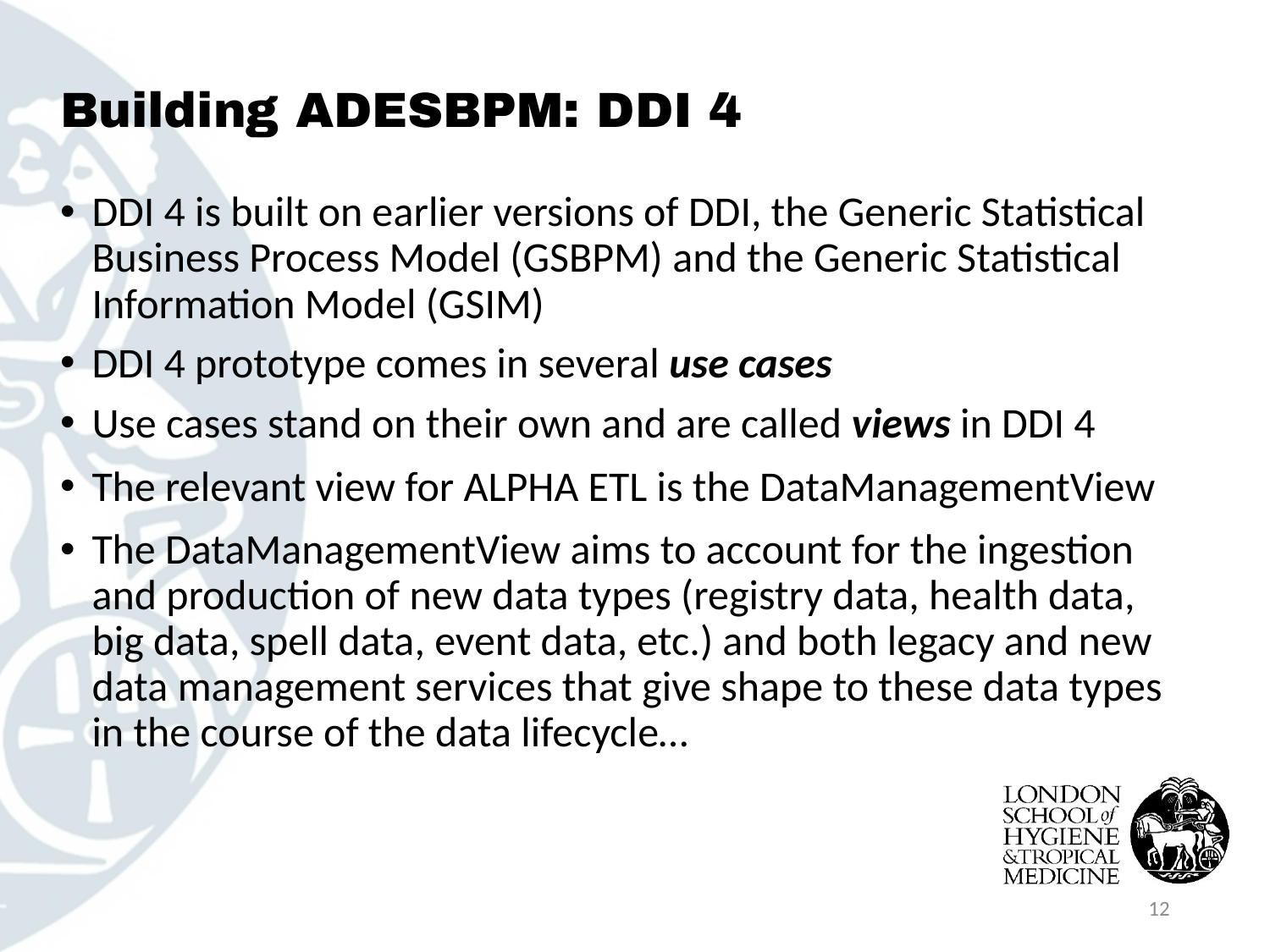

# Building ADESBPM: DDI 4
DDI 4 is built on earlier versions of DDI, the Generic Statistical Business Process Model (GSBPM) and the Generic Statistical Information Model (GSIM)
DDI 4 prototype comes in several use cases
Use cases stand on their own and are called views in DDI 4
The relevant view for ALPHA ETL is the DataManagementView
The DataManagementView aims to account for the ingestion and production of new data types (registry data, health data, big data, spell data, event data, etc.) and both legacy and new data management services that give shape to these data types in the course of the data lifecycle…

12